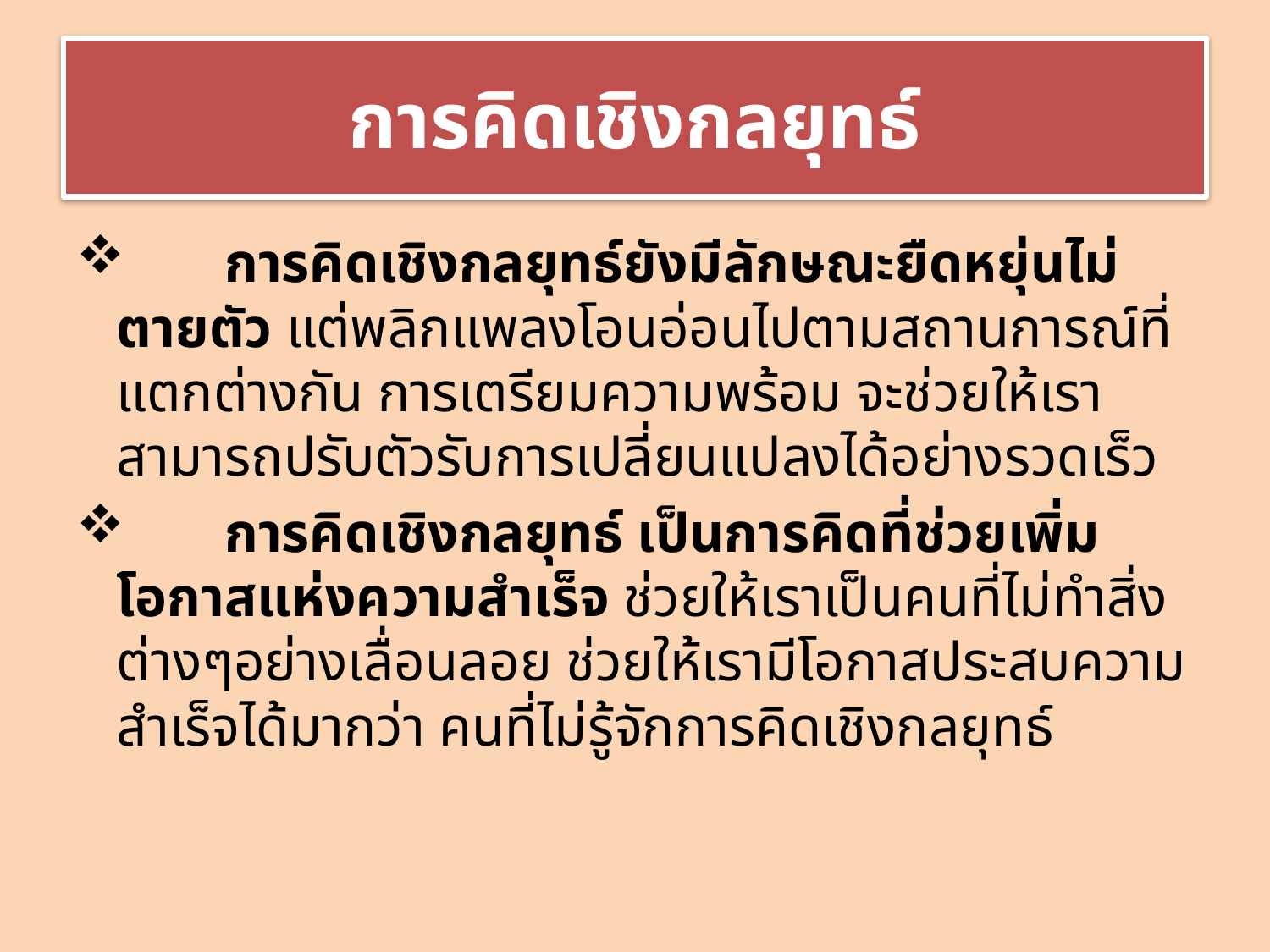

# การคิดเชิงกลยุทธ์
	การคิดเชิงกลยุทธ์ยังมีลักษณะยืดหยุ่นไม่ตายตัว แต่พลิกแพลงโอนอ่อนไปตามสถานการณ์ที่แตกต่างกัน การเตรียมความพร้อม จะช่วยให้เราสามารถปรับตัวรับการเปลี่ยนแปลงได้อย่างรวดเร็ว
	การคิดเชิงกลยุทธ์ เป็นการคิดที่ช่วยเพิ่มโอกาสแห่งความสำเร็จ ช่วยให้เราเป็นคนที่ไม่ทำสิ่งต่างๆอย่างเลื่อนลอย ช่วยให้เรามีโอกาสประสบความสำเร็จได้มากว่า คนที่ไม่รู้จักการคิดเชิงกลยุทธ์